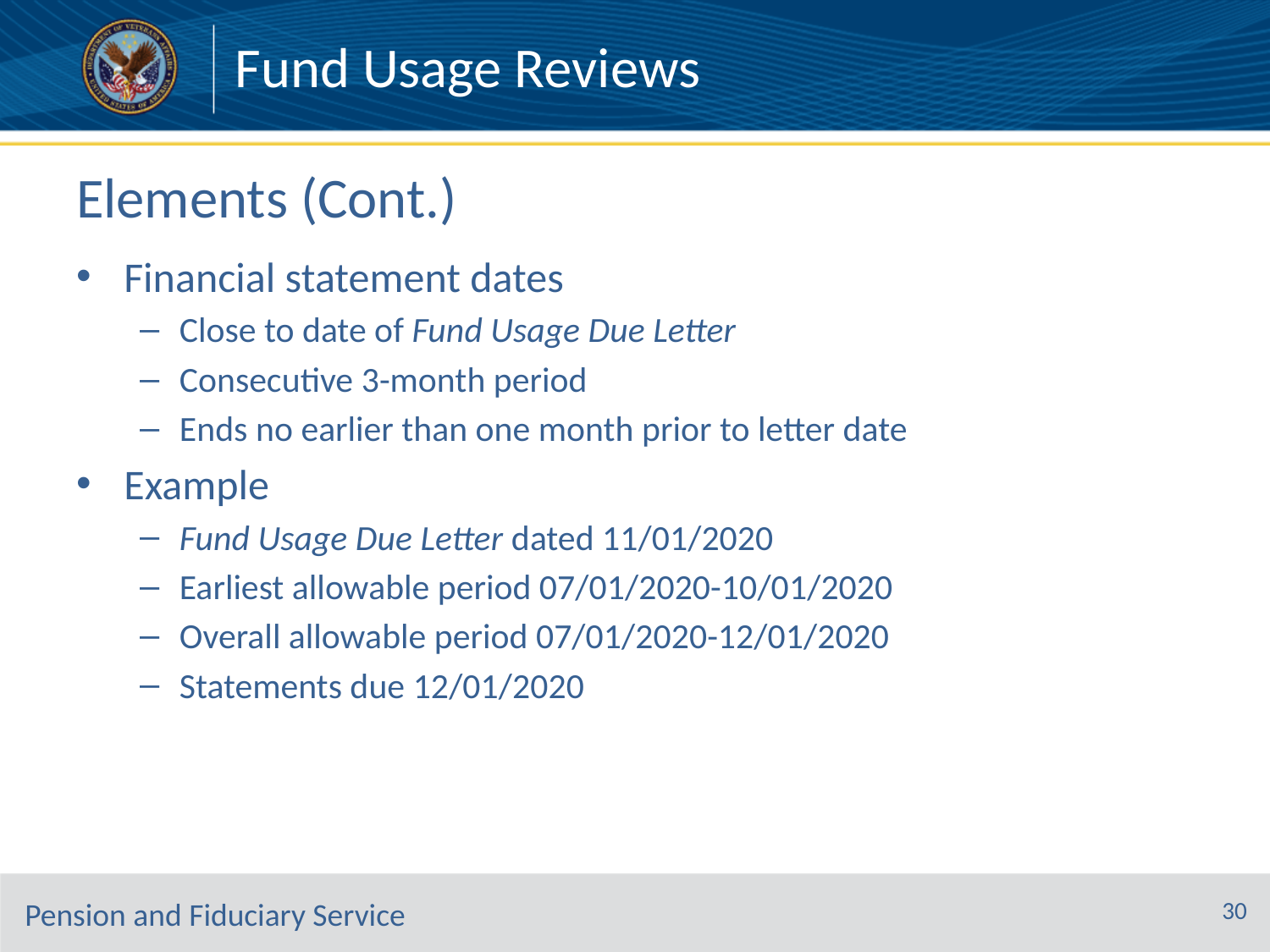

Fund Usage Reviews
# Elements (Cont.)
Financial statement dates
Close to date of Fund Usage Due Letter
Consecutive 3-month period
Ends no earlier than one month prior to letter date
Example
Fund Usage Due Letter dated 11/01/2020
Earliest allowable period 07/01/2020-10/01/2020
Overall allowable period 07/01/2020-12/01/2020
Statements due 12/01/2020

30